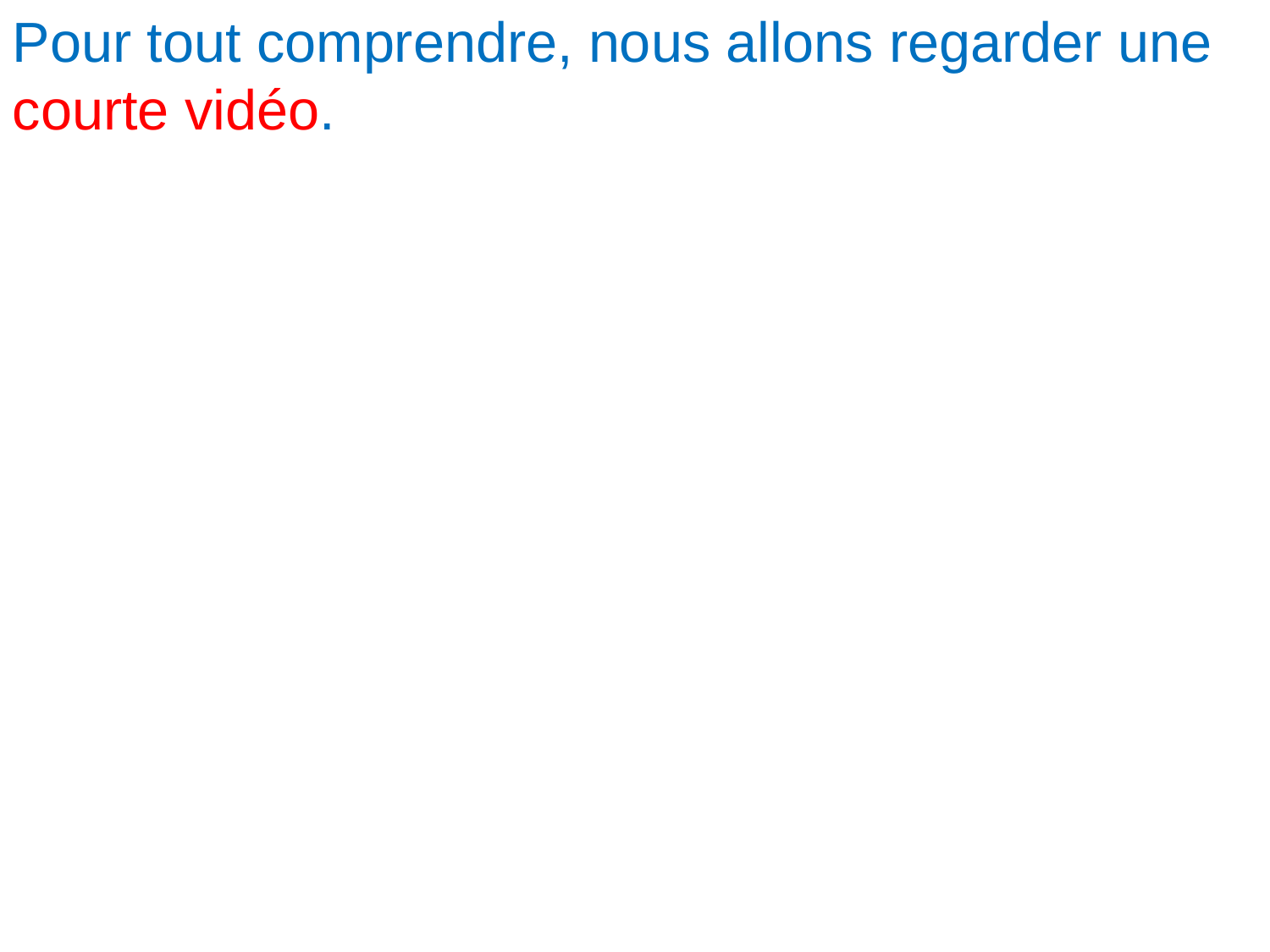

Pour tout comprendre, nous allons regarder une courte vidéo.